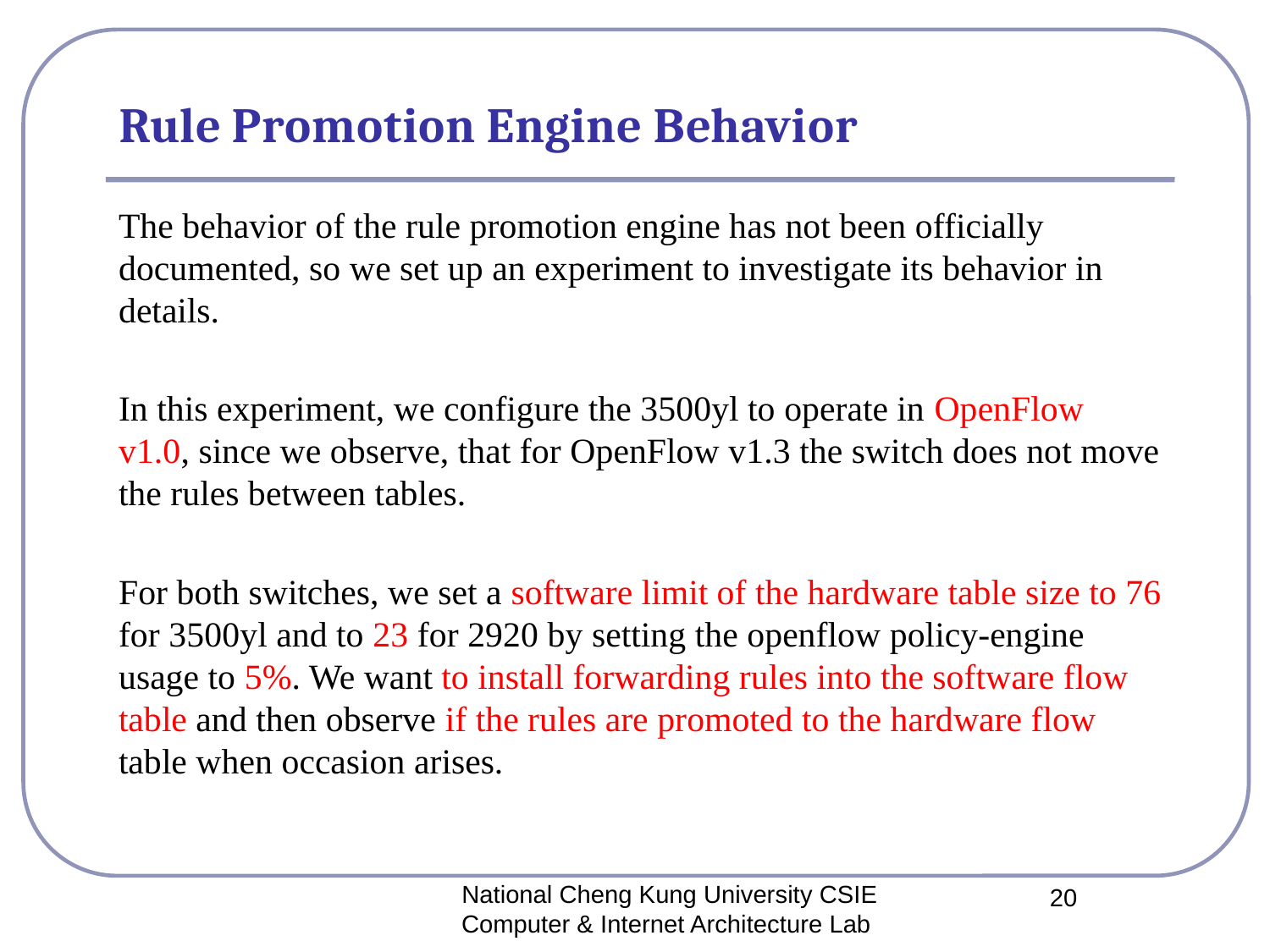

# Rule Promotion Engine Behavior
The behavior of the rule promotion engine has not been officially documented, so we set up an experiment to investigate its behavior in details.

In this experiment, we configure the 3500yl to operate in OpenFlow v1.0, since we observe, that for OpenFlow v1.3 the switch does not move the rules between tables.

For both switches, we set a software limit of the hardware table size to 76 for 3500yl and to 23 for 2920 by setting the openflow policy-engine usage to 5%. We want to install forwarding rules into the software flow table and then observe if the rules are promoted to the hardware flow table when occasion arises.
National Cheng Kung University CSIE Computer & Internet Architecture Lab
20